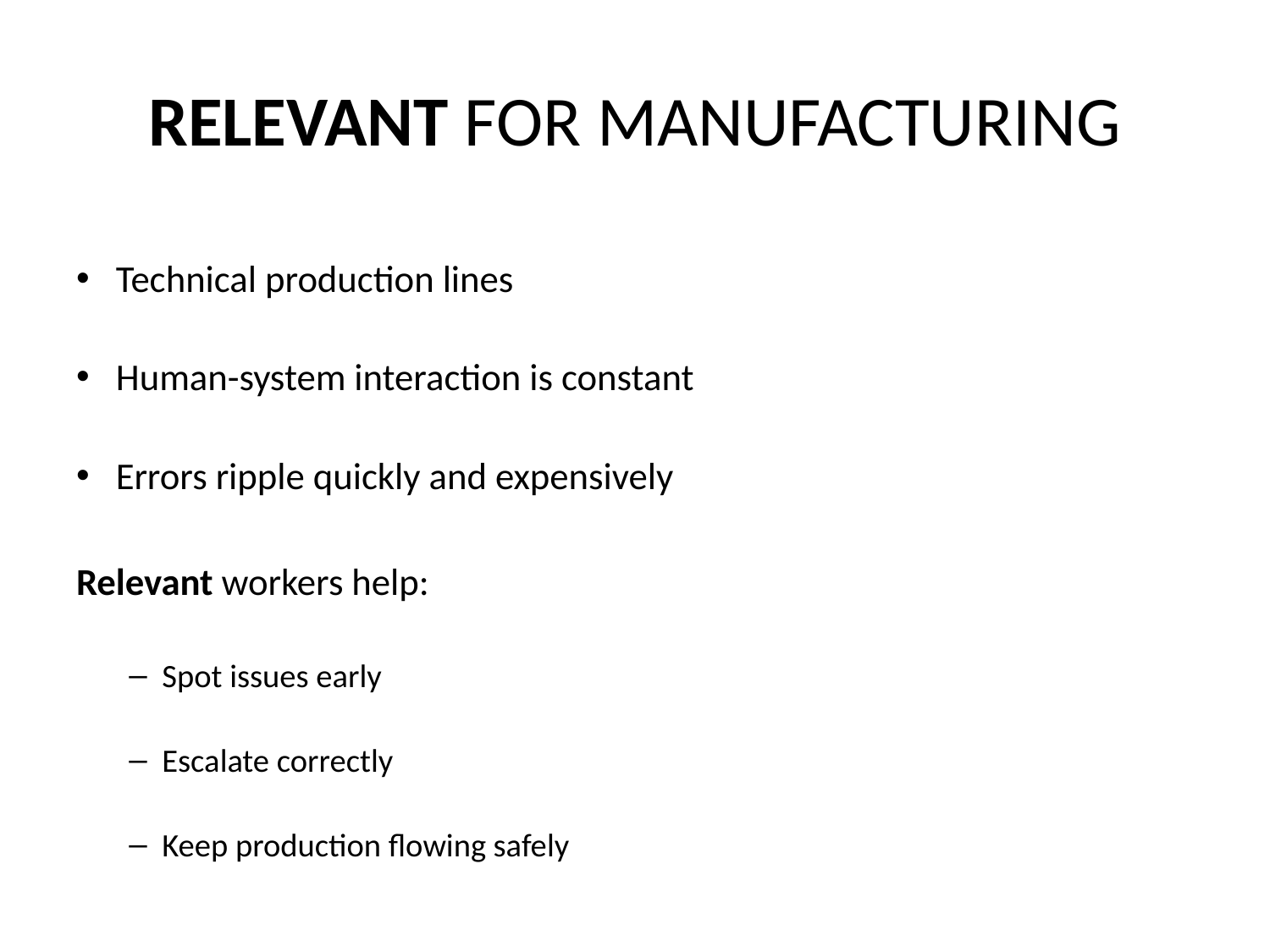

# RELEVANT FOR MANUFACTURING
Technical production lines
Human-system interaction is constant
Errors ripple quickly and expensively

Relevant workers help:
Spot issues early
Escalate correctly
Keep production flowing safely